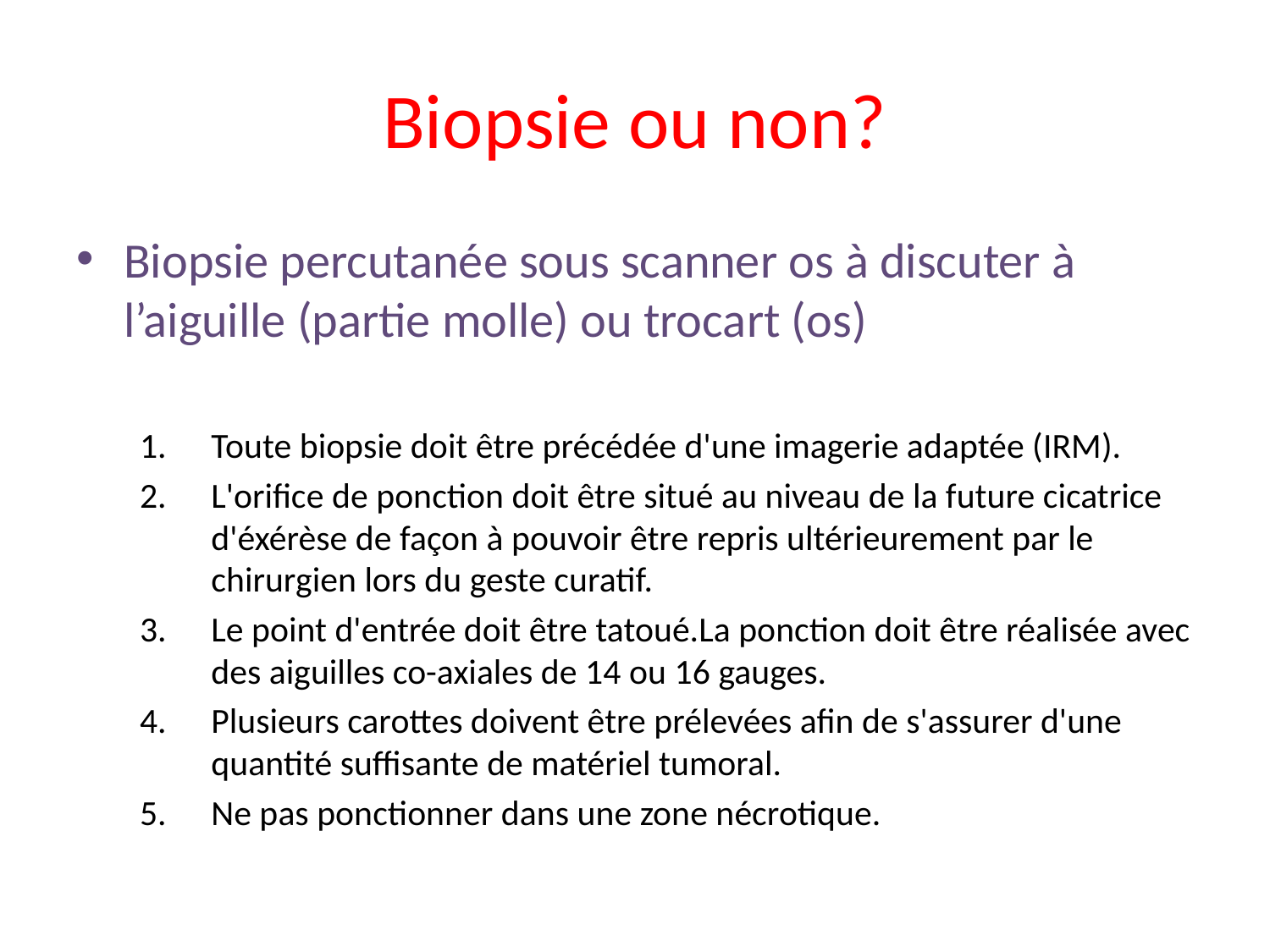

# Biopsie ou non?
Biopsie percutanée sous scanner os à discuter à l’aiguille (partie molle) ou trocart (os)

Toute biopsie doit être précédée d'une imagerie adaptée (IRM).
L'orifice de ponction doit être situé au niveau de la future cicatrice d'éxérèse de façon à pouvoir être repris ultérieurement par le chirurgien lors du geste curatif.
Le point d'entrée doit être tatoué.La ponction doit être réalisée avec des aiguilles co-axiales de 14 ou 16 gauges.
Plusieurs carottes doivent être prélevées afin de s'assurer d'une quantité suffisante de matériel tumoral.
Ne pas ponctionner dans une zone nécrotique.